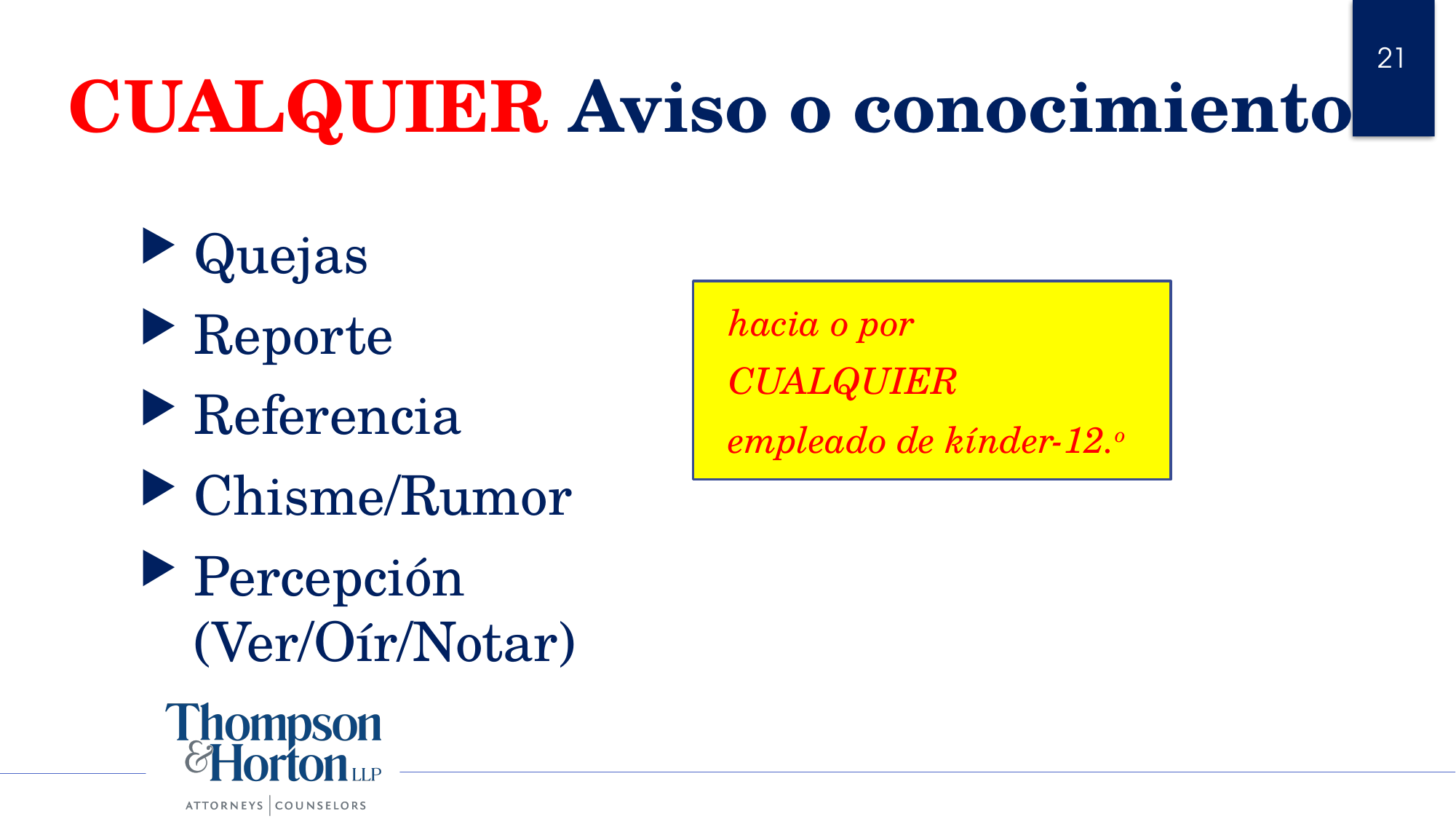

21
# CUALQUIER Aviso o conocimiento
Quejas
Reporte
Referencia
Chisme/Rumor
Percepción (Ver/Oír/Notar)

hacia o por
CUALQUIER
empleado de kínder-12.o